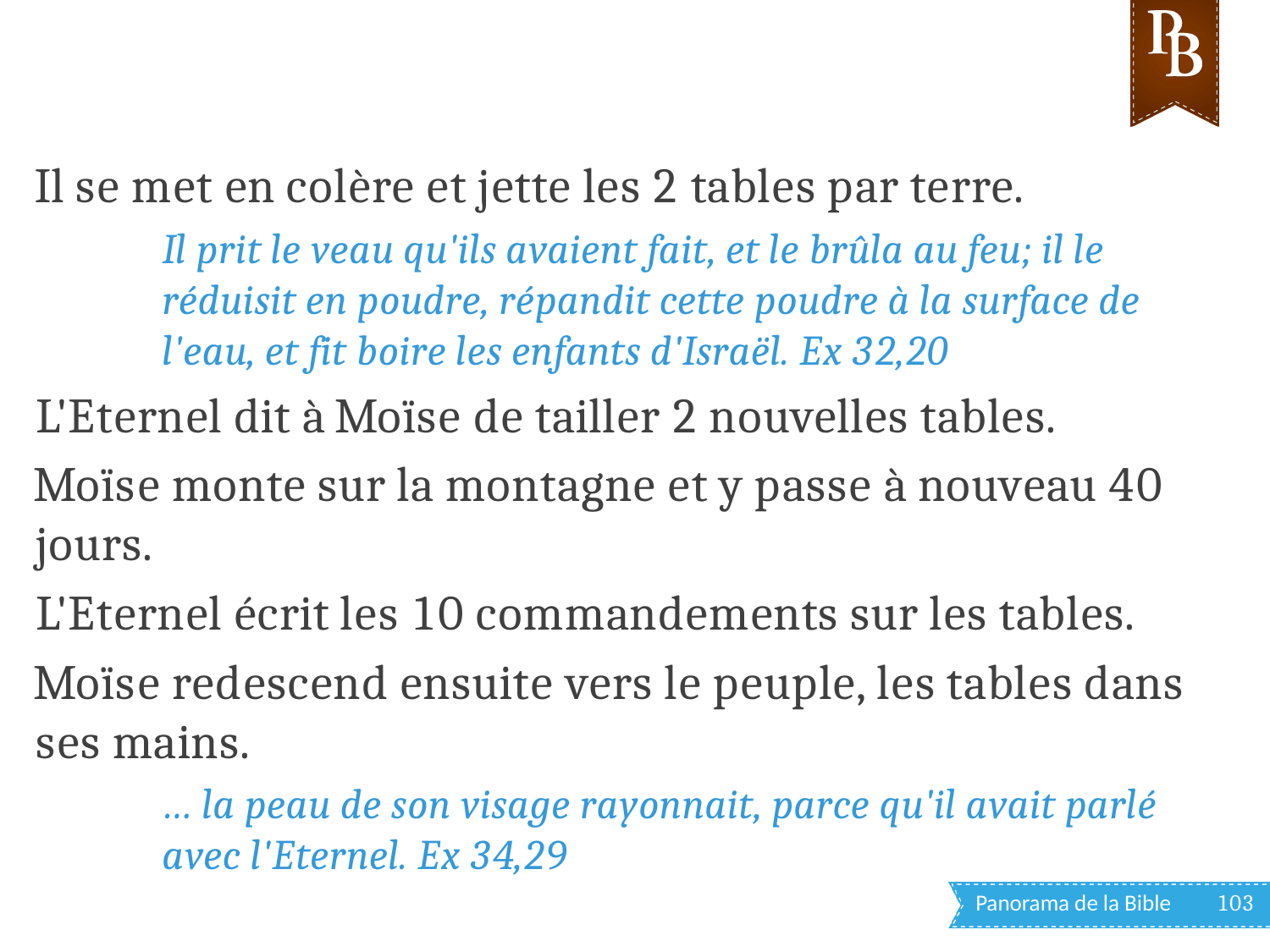

Il se met en colère et jette les 2 tables par terre.
Il prit le veau qu'ils avaient fait, et le brûla au feu; il le réduisit en poudre, répandit cette poudre à la surface de l'eau, et fit boire les enfants d'Israël. Ex 32,20
L'Eternel dit à Moïse de tailler 2 nouvelles tables.
Moïse monte sur la montagne et y passe à nouveau 40 jours.
L'Eternel écrit les 10 commandements sur les tables.
Moïse redescend ensuite vers le peuple, les tables dans ses mains.
… la peau de son visage rayonnait, parce qu'il avait parlé avec l'Eternel. Ex 34,29